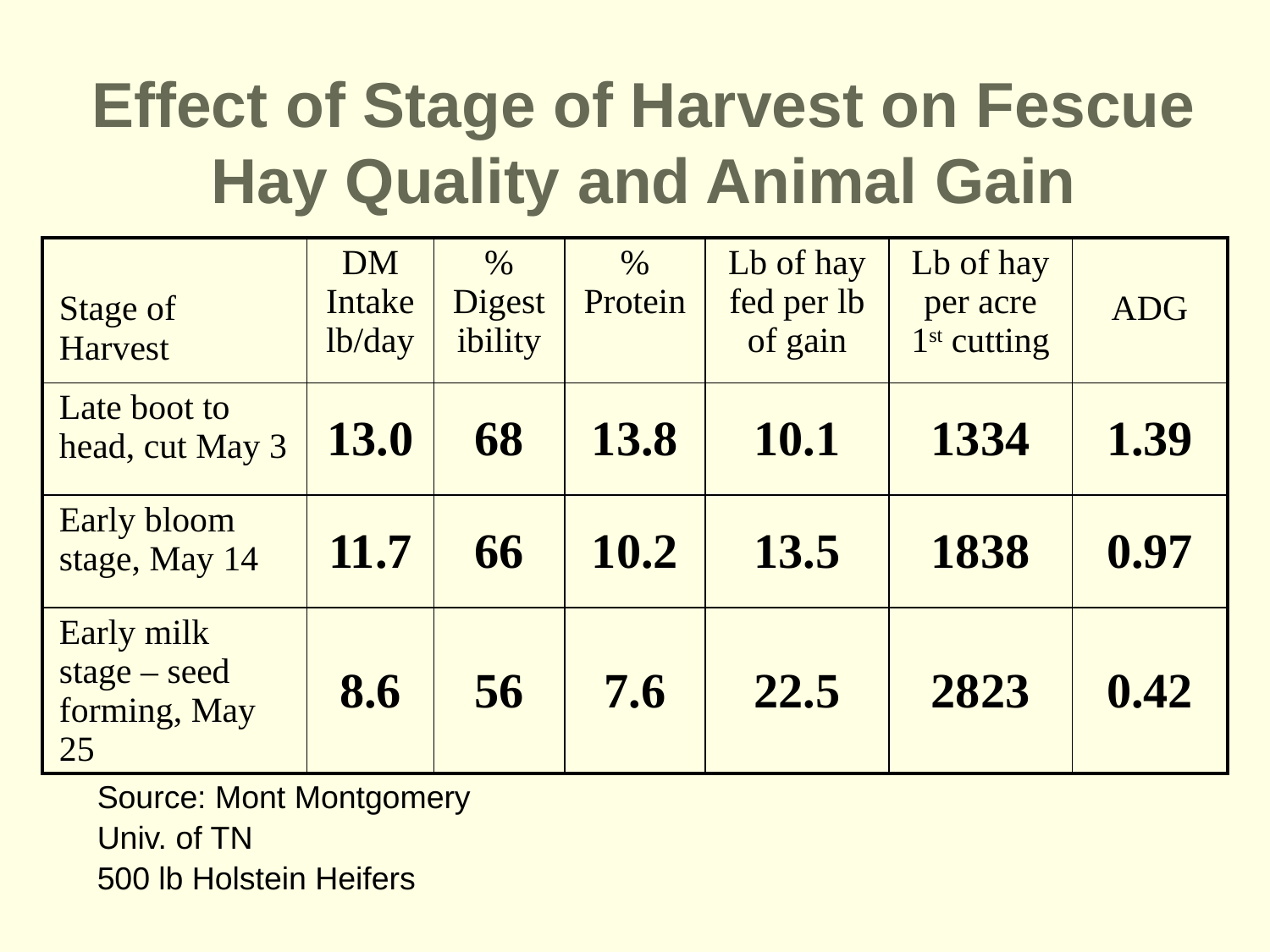

# Effect of Stage of Harvest on Fescue Hay Quality and Animal Gain
| Stage of Harvest | DM Intake lb/day | % Digestibility | % Protein | Lb of hay fed per lb of gain | Lb of hay per acre 1st cutting | ADG |
| --- | --- | --- | --- | --- | --- | --- |
| Late boot to head, cut May 3 | 13.0 | 68 | 13.8 | 10.1 | 1334 | 1.39 |
| Early bloom stage, May 14 | 11.7 | 66 | 10.2 | 13.5 | 1838 | 0.97 |
| Early milk stage – seed forming, May 25 | 8.6 | 56 | 7.6 | 22.5 | 2823 | 0.42 |
Source: Mont Montgomery
Univ. of TN
500 lb Holstein Heifers